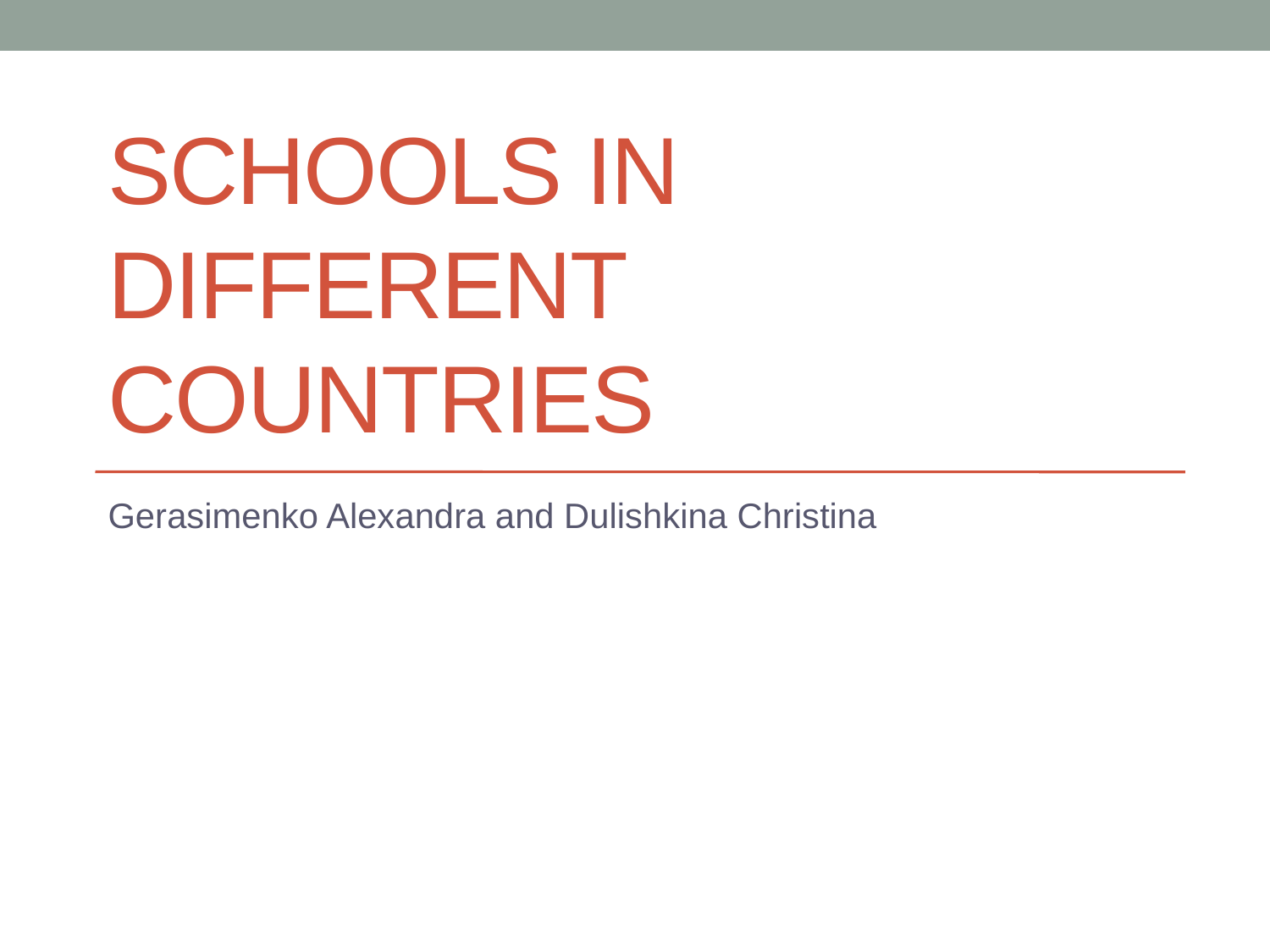

# Schools in different countries
Gerasimenko Alexandra and Dulishkina Christina